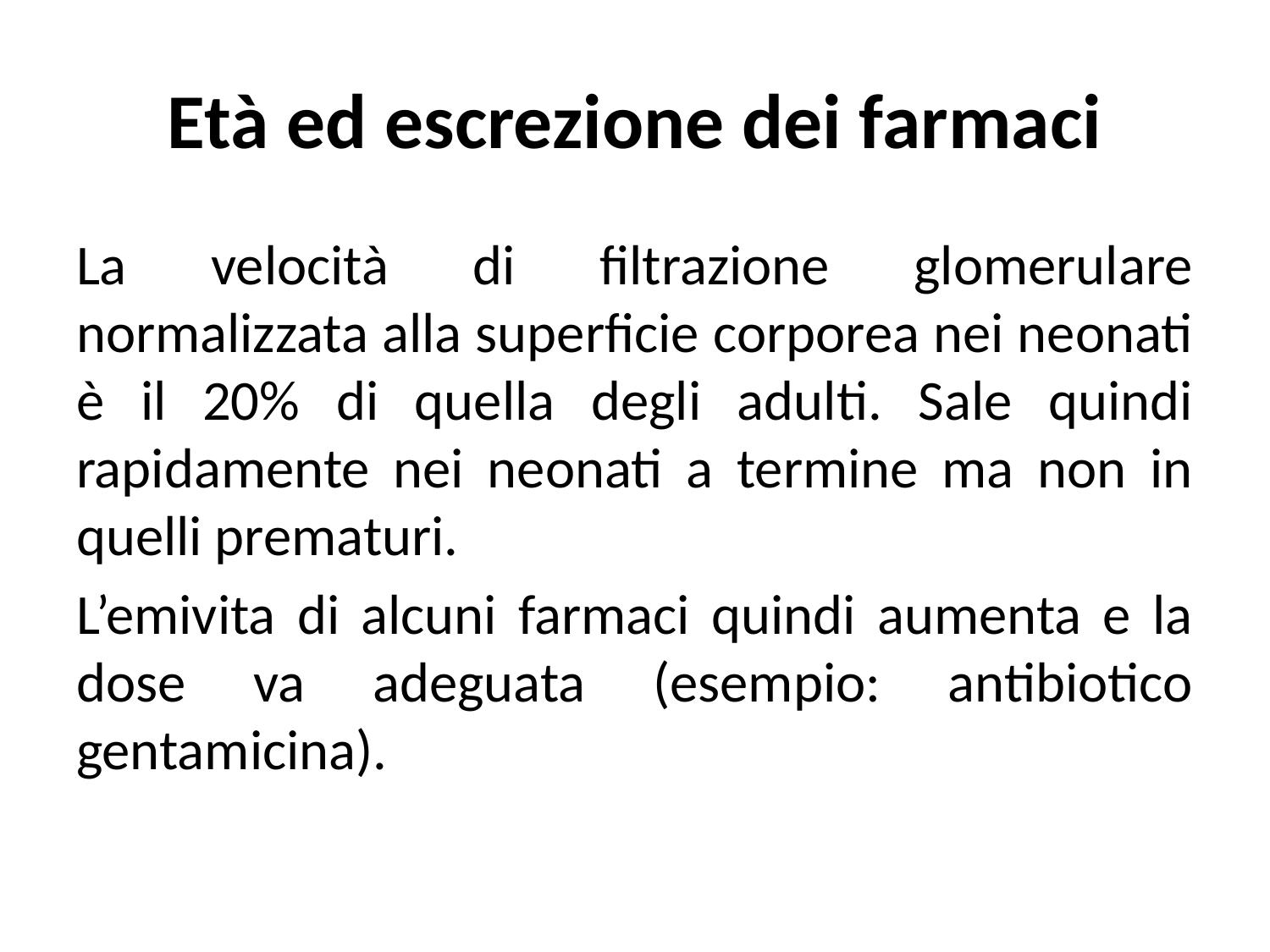

# Età ed escrezione dei farmaci
La velocità di filtrazione glomerulare normalizzata alla superficie corporea nei neonati è il 20% di quella degli adulti. Sale quindi rapidamente nei neonati a termine ma non in quelli prematuri.
L’emivita di alcuni farmaci quindi aumenta e la dose va adeguata (esempio: antibiotico gentamicina).